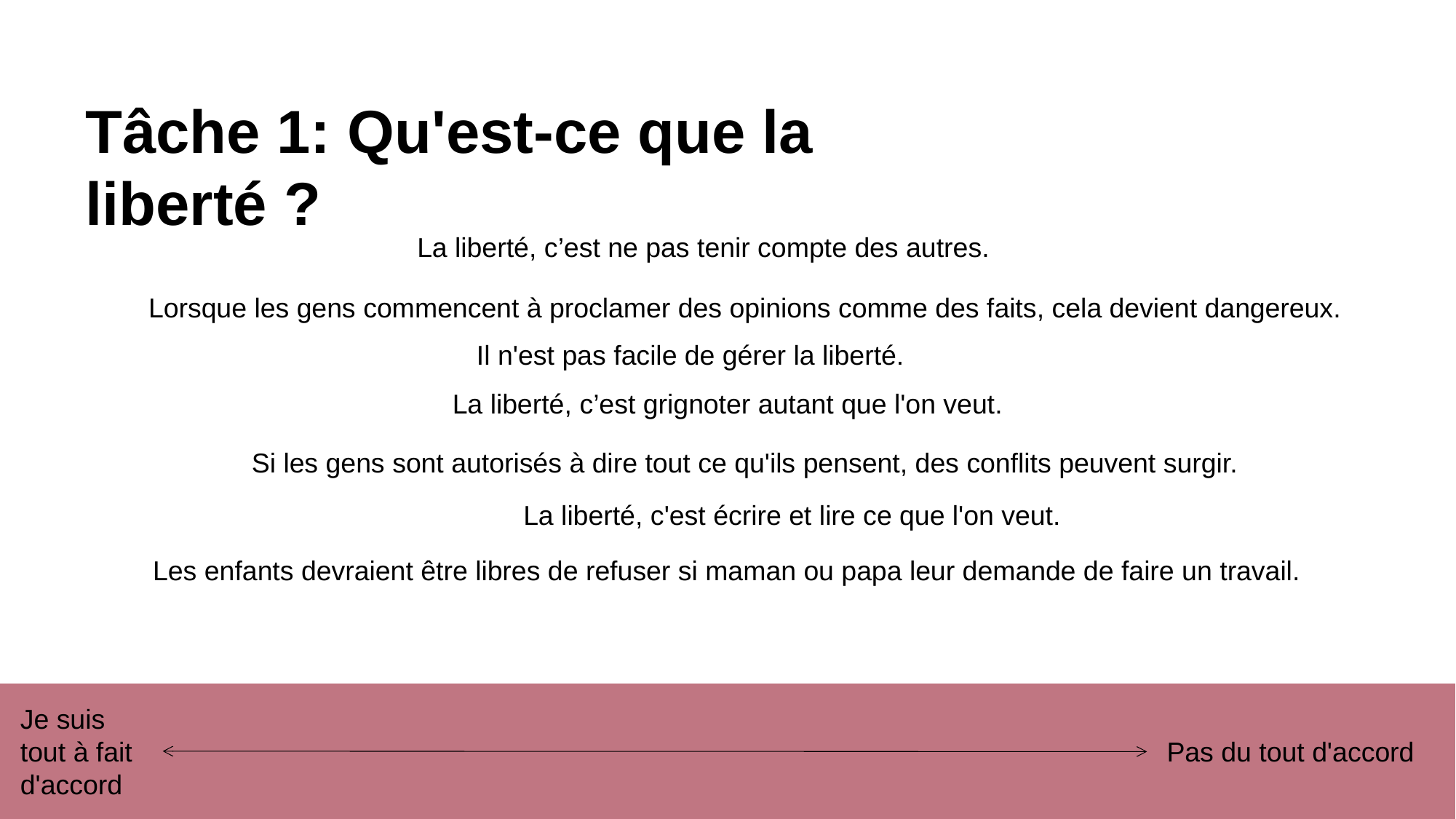

Tâche 1: Qu'est-ce que la liberté ?
La liberté, c’est ne pas tenir compte des autres.
Lorsque les gens commencent à proclamer des opinions comme des faits, cela devient dangereux.
Il n'est pas facile de gérer la liberté.
La liberté, c’est grignoter autant que l'on veut.
Si les gens sont autorisés à dire tout ce qu'ils pensent, des conflits peuvent surgir.
La liberté, c'est écrire et lire ce que l'on veut.
Les enfants devraient être libres de refuser si maman ou papa leur demande de faire un travail.

Je suis
tout à fait d'accord
Pas du tout d'accord
16